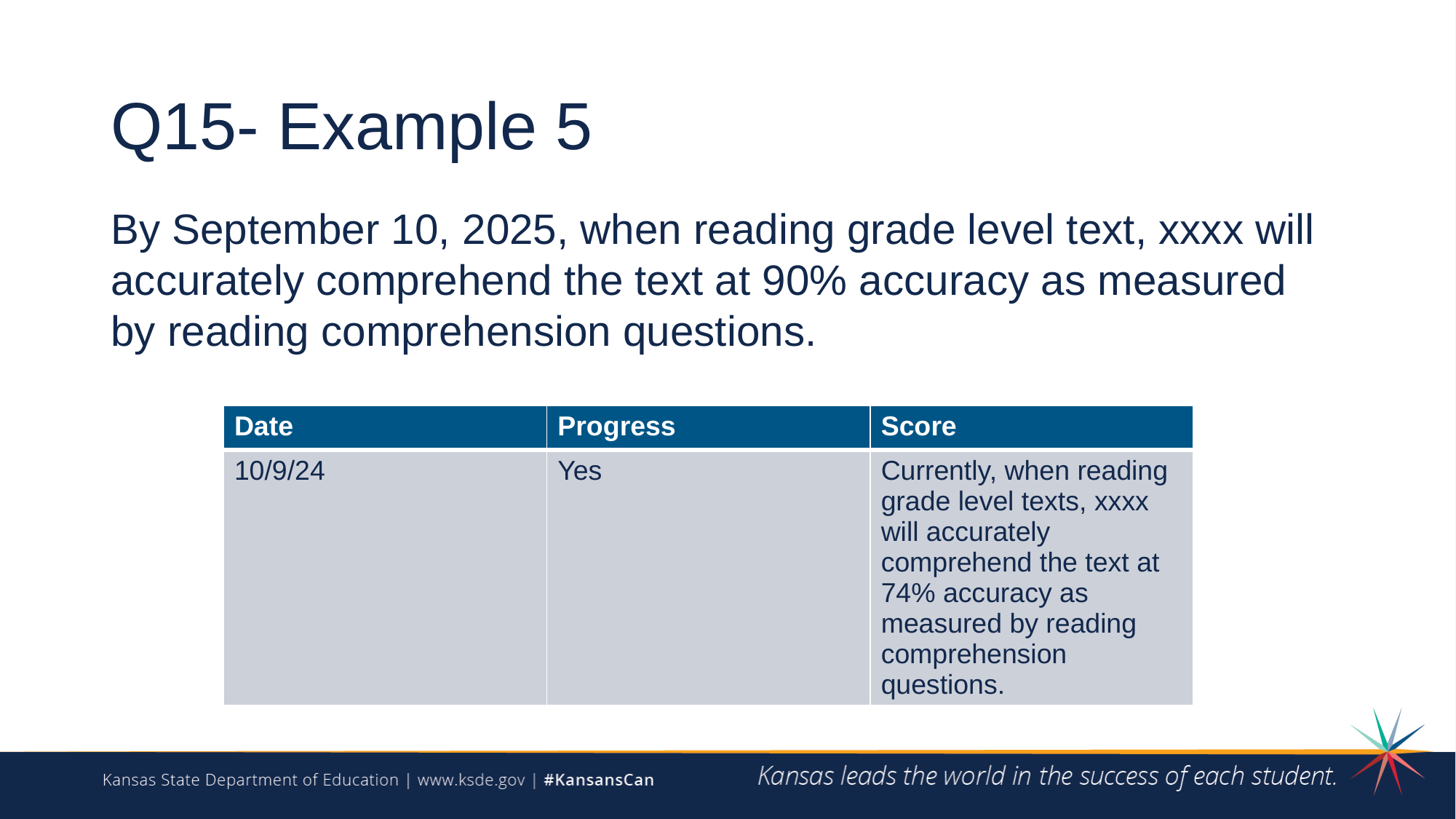

# Q15- Example 5
By September 10, 2025, when reading grade level text, xxxx will accurately comprehend the text at 90% accuracy as measured by reading comprehension questions.
| Date | Progress | Score |
| --- | --- | --- |
| 10/9/24 | Yes | Currently, when reading grade level texts, xxxx will accurately comprehend the text at 74% accuracy as measured by reading comprehension questions. |